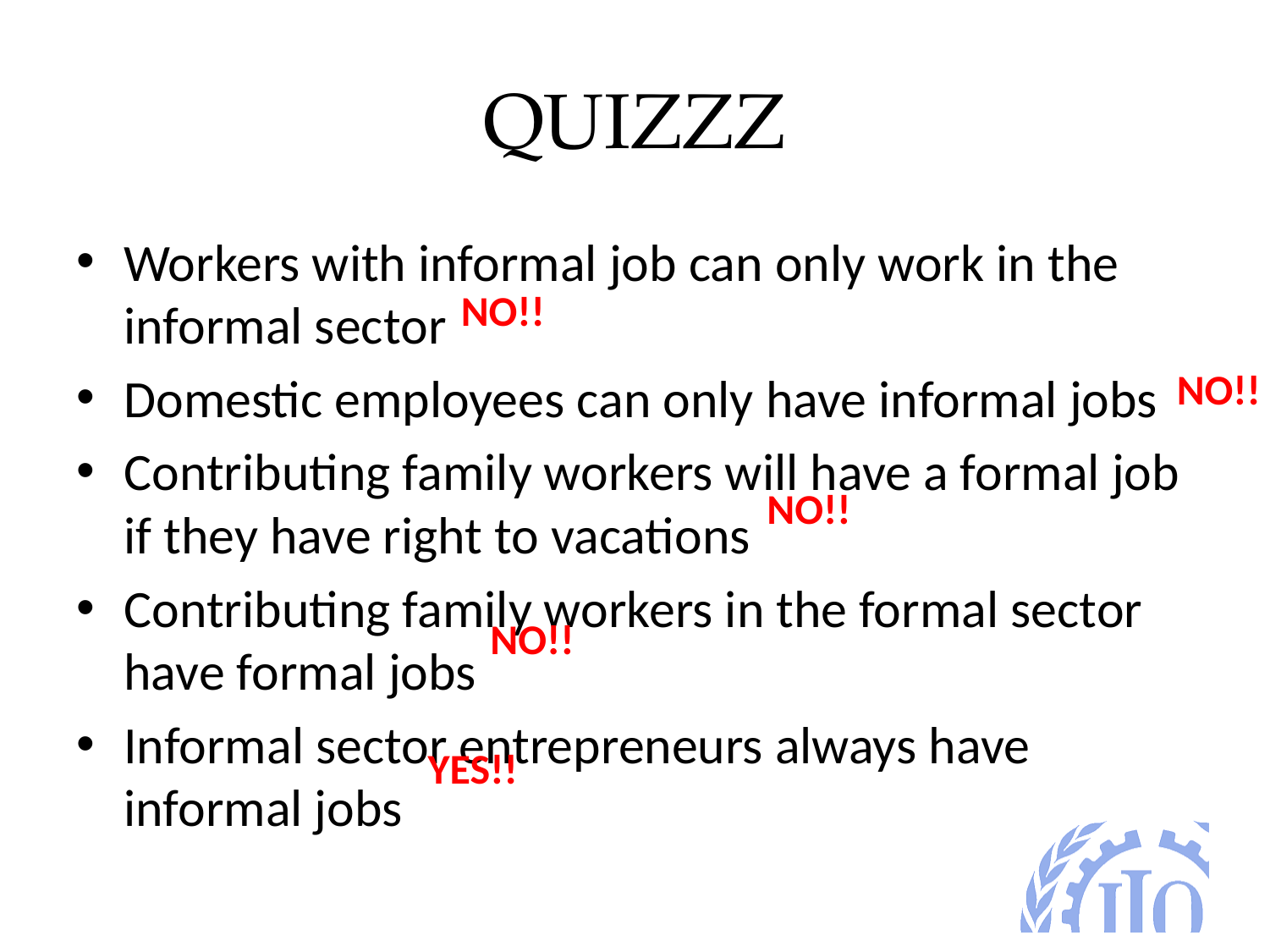

# QUIZZZ
Workers with informal job can only work in the informal sector
Domestic employees can only have informal jobs
Contributing family workers will have a formal job if they have right to vacations
Contributing family workers in the formal sector have formal jobs
Informal sector entrepreneurs always have  informal jobs

NO!!
NO!!
NO!!
NO!!
YES!!